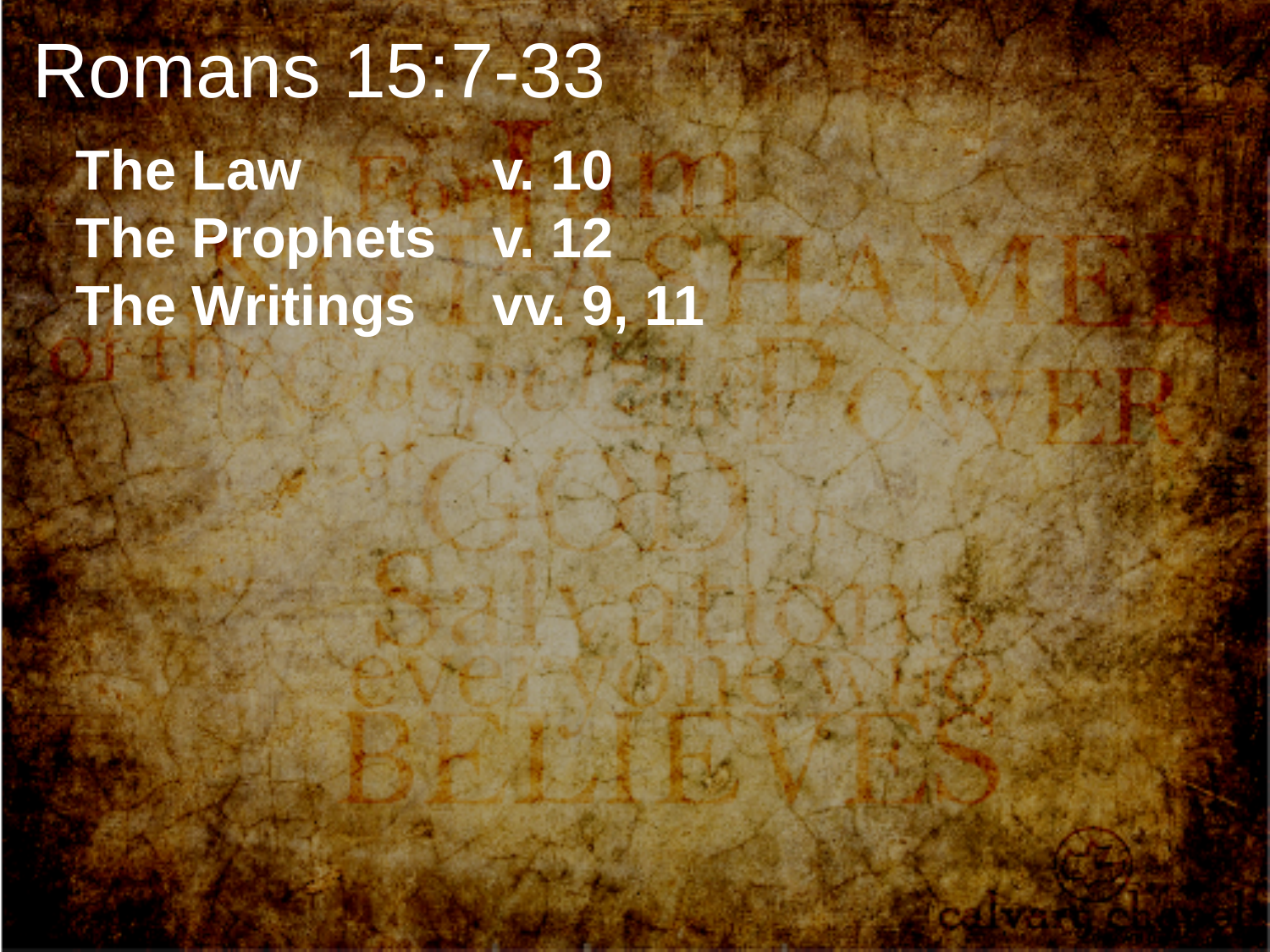

Romans 15:7-33
v. 10
v. 12
vv. 9, 11
The Law
The Prophets
The Writings